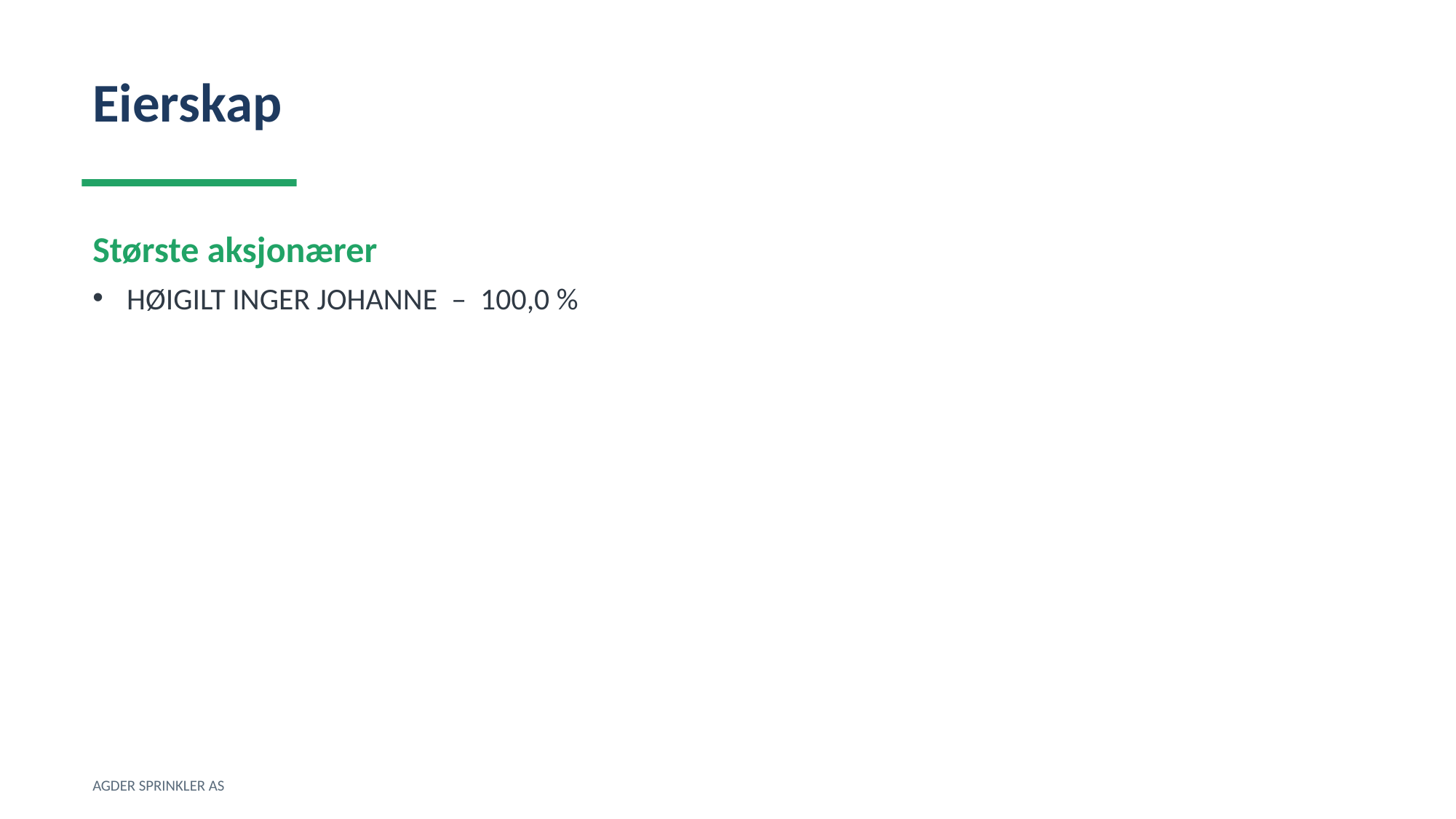

Eierskap

Største aksjonærer
HØIGILT INGER JOHANNE  –  100,0 %
AGDER SPRINKLER AS